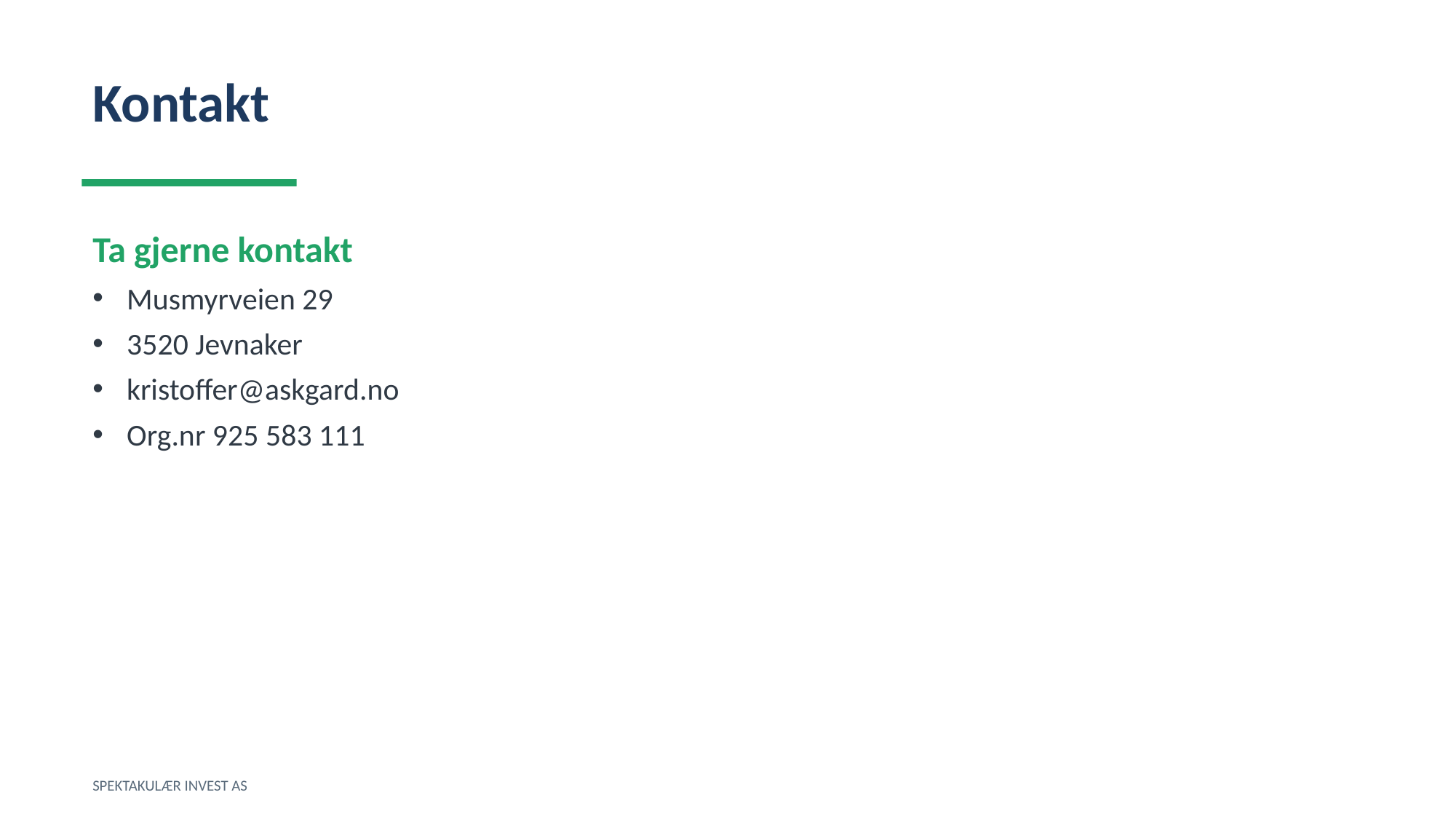

Kontakt

Ta gjerne kontakt
Musmyrveien 29
3520 Jevnaker
kristoffer@askgard.no
Org.nr 925 583 111
SPEKTAKULÆR INVEST AS